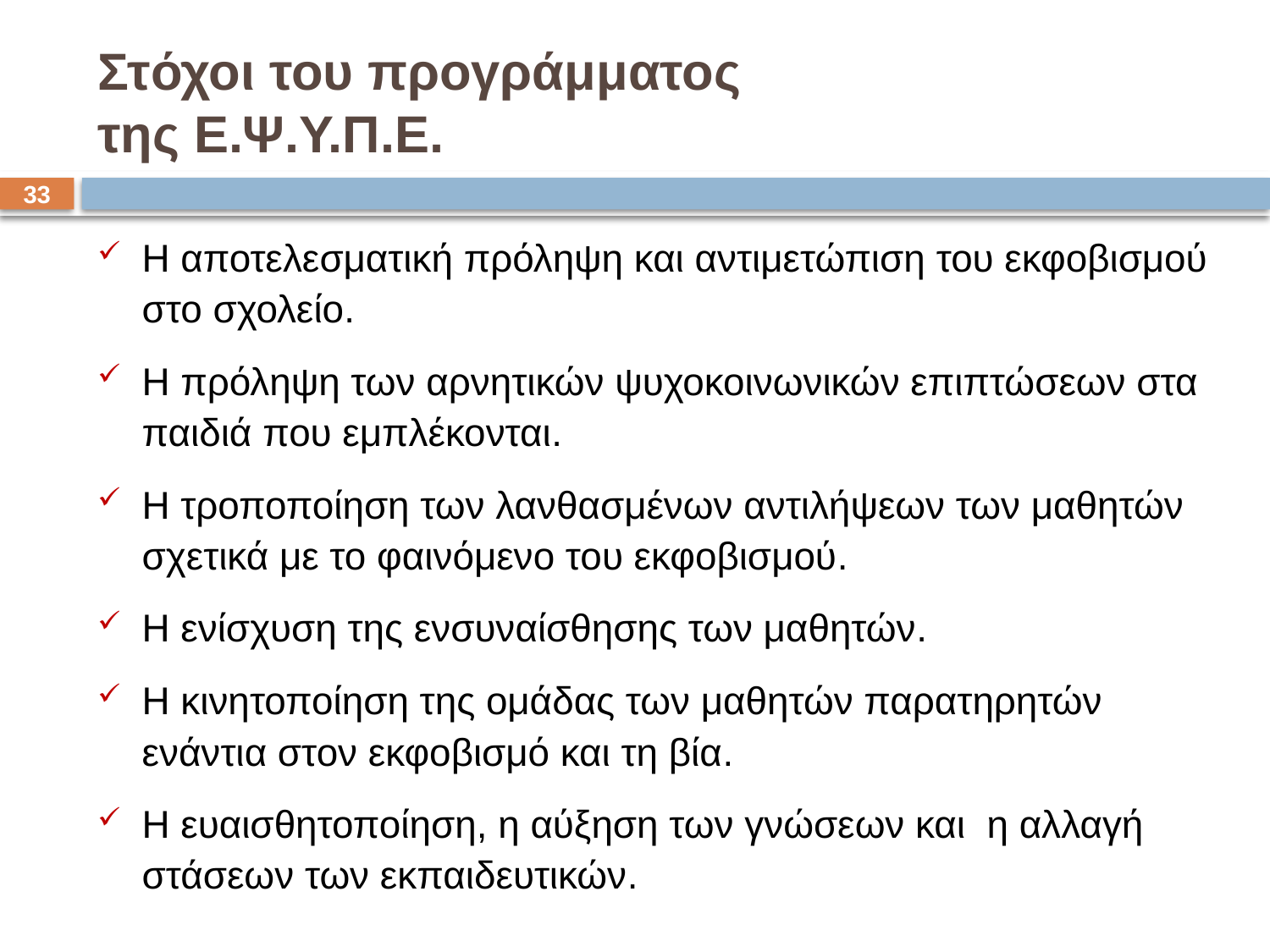

# Στόχοι του προγράμματος της Ε.Ψ.Υ.Π.Ε.
33
Η αποτελεσματική πρόληψη και αντιμετώπιση του εκφοβισμού στο σχολείο.
Η πρόληψη των αρνητικών ψυχοκοινωνικών επιπτώσεων στα παιδιά που εμπλέκονται.
Η τροποποίηση των λανθασμένων αντιλήψεων των μαθητών σχετικά με το φαινόμενο του εκφοβισμού.
Η ενίσχυση της ενσυναίσθησης των μαθητών.
Η κινητοποίηση της ομάδας των μαθητών παρατηρητών ενάντια στον εκφοβισμό και τη βία.
Η ευαισθητοποίηση, η αύξηση των γνώσεων και  η αλλαγή στάσεων των εκπαιδευτικών.